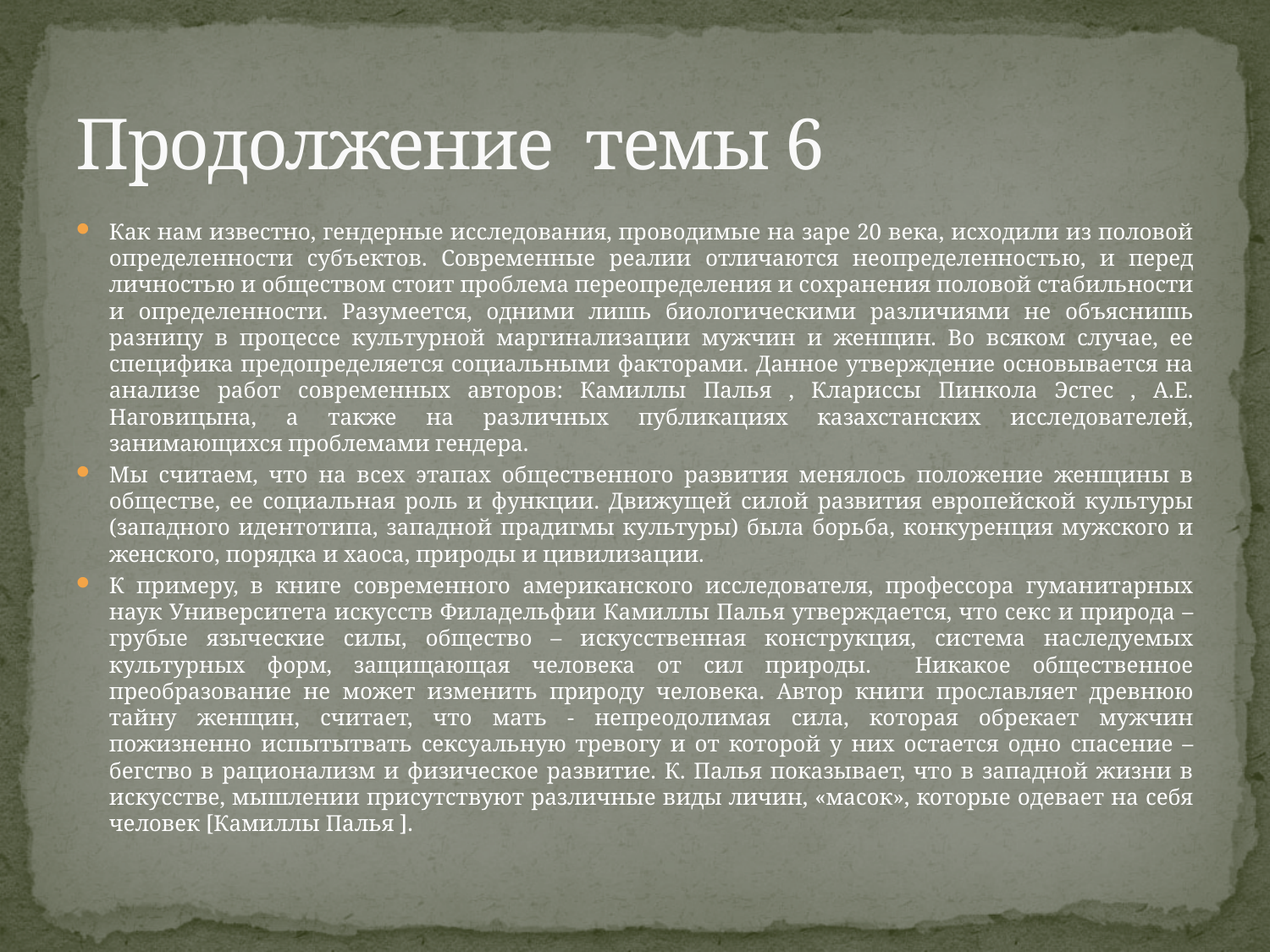

# Продолжение  темы 6
Как нам известно, гендерные исследования, проводимые на заре 20 века, исходили из половой определенности субъектов. Современные реалии отличаются неопределенностью, и перед личностью и обществом стоит проблема переопределения и сохранения половой стабильности и определенности. Разумеется, одними лишь биологическими различиями не объяснишь разницу в процессе культурной маргинализации мужчин и женщин. Во всяком случае, ее специфика предопределяется социальными факторами. Данное утверждение основывается на анализе работ современных авторов: Камиллы Палья , Клариссы Пинкола Эстес , А.Е. Наговицына, а также на различных публикациях казахстанских исследователей, занимающихся проблемами гендера.
Мы считаем, что на всех этапах общественного развития менялось положение женщины в обществе, ее социальная роль и функции. Движущей силой развития европейской культуры (западного идентотипа, западной прадигмы культуры) была борьба, конкуренция мужского и женского, порядка и хаоса, природы и цивилизации.
К примеру, в книге современного американского исследователя, профессора гуманитарных наук Университета искусств Филадельфии Камиллы Палья утверждается, что секс и природа – грубые языческие силы, общество – искусственная конструкция, система наследуемых культурных форм, защищающая человека от сил природы.  Никакое общественное преобразование не может изменить природу человека. Автор книги прославляет древнюю тайну женщин, считает, что мать - непреодолимая сила, которая обрекает мужчин пожизненно испытытвать сексуальную тревогу и от которой у них остается одно спасение – бегство в рационализм и физическое развитие. К. Палья показывает, что в западной жизни в искусстве, мышлении присутствуют различные виды личин, «масок», которые одевает на себя человек [Камиллы Палья ].